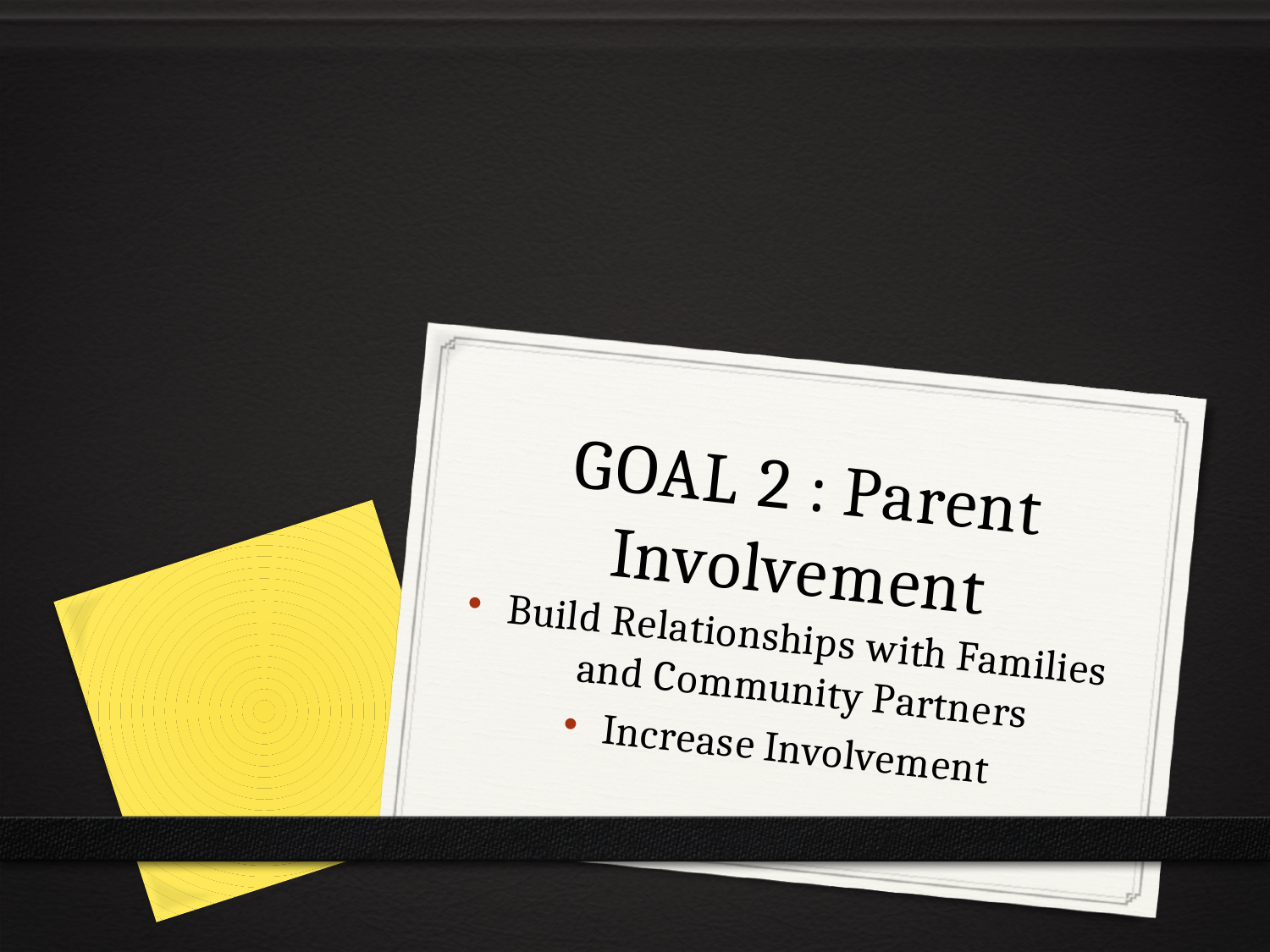

# GOAL 2 : Parent Involvement
Build Relationships with Families and Community Partners
Increase Involvement